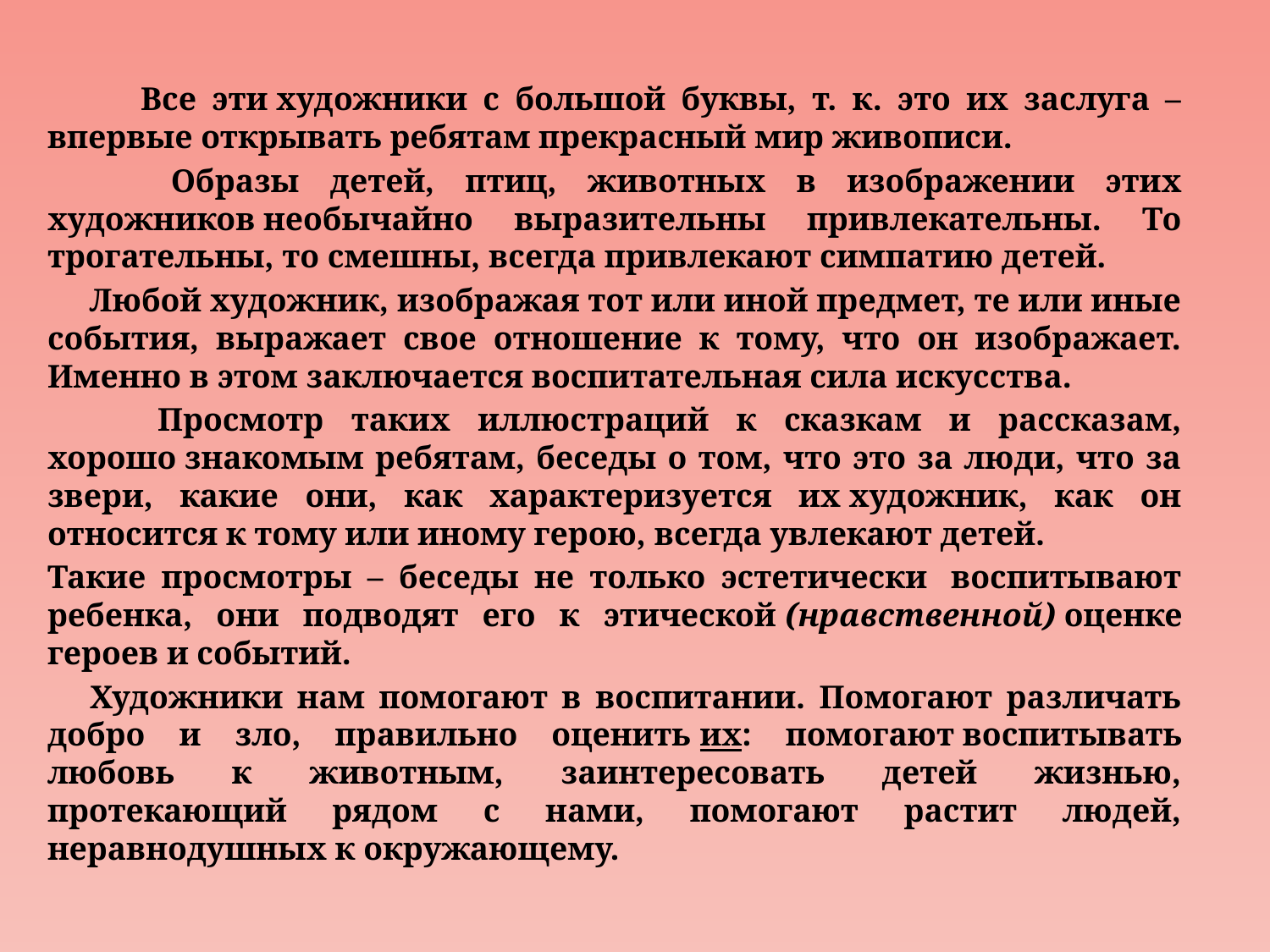

Все эти художники с большой буквы, т. к. это их заслуга – впервые открывать ребятам прекрасный мир живописи.
    Образы детей, птиц, животных в изображении этих художников необычайно выразительны привлекательны. То трогательны, то смешны, всегда привлекают симпатию детей.
     Любой художник, изображая тот или иной предмет, те или иные события, выражает свое отношение к тому, что он изображает. Именно в этом заключается воспитательная сила искусства.
    Просмотр таких иллюстраций к сказкам и рассказам, хорошо знакомым ребятам, беседы о том, что это за люди, что за звери, какие они, как характеризуется их художник, как он относится к тому или иному герою, всегда увлекают детей.
Такие просмотры – беседы не только эстетически  воспитывают ребенка, они подводят его к этической (нравственной) оценке героев и событий.
   Художники нам помогают в воспитании. Помогают различать добро и зло, правильно оценить их: помогают воспитывать любовь к животным, заинтересовать детей жизнью, протекающий рядом с нами, помогают растит людей, неравнодушных к окружающему.